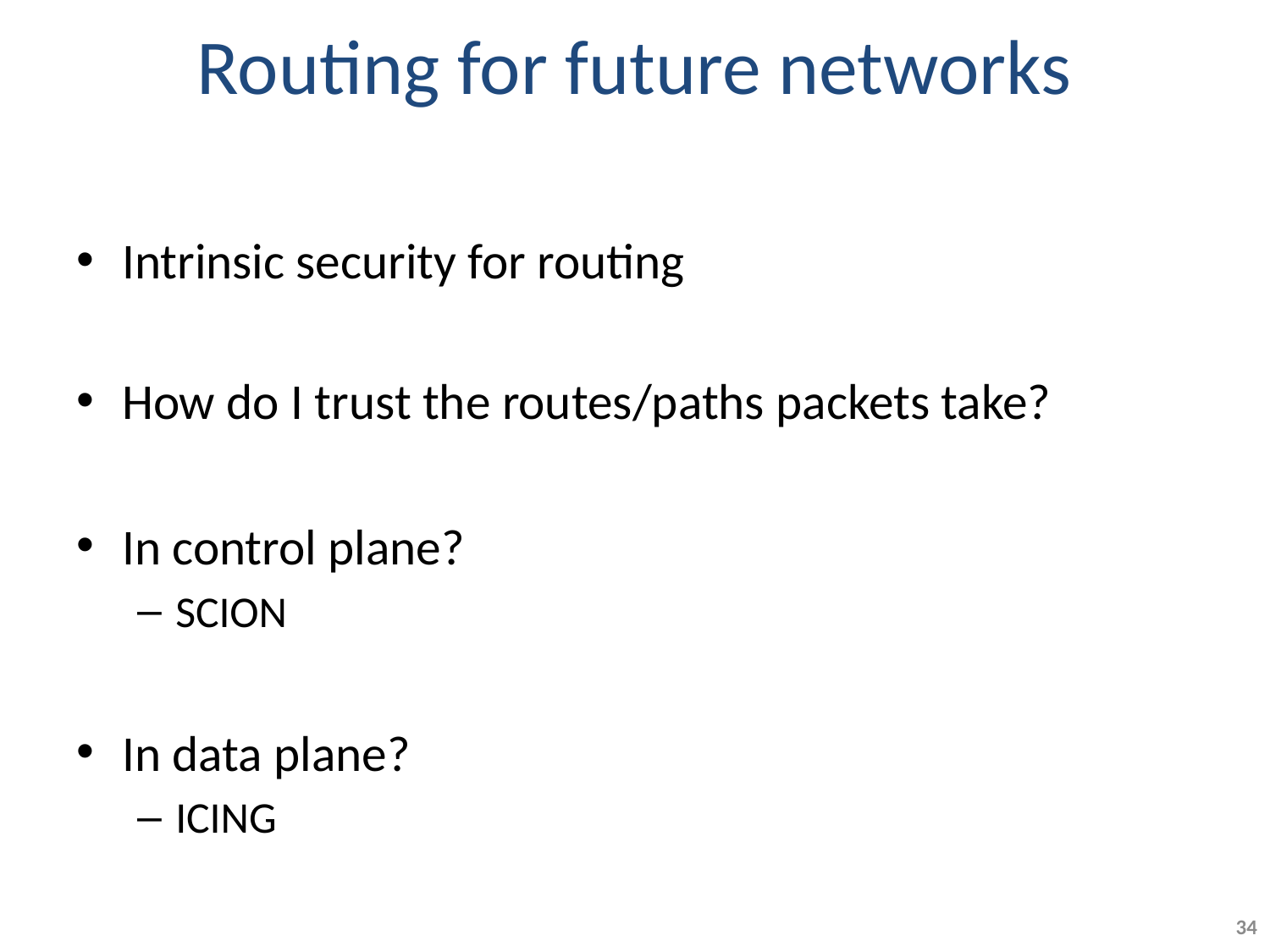

# Routing for future networks
Intrinsic security for routing

How do I trust the routes/paths packets take?

In control plane?
SCION

In data plane?
ICING
34